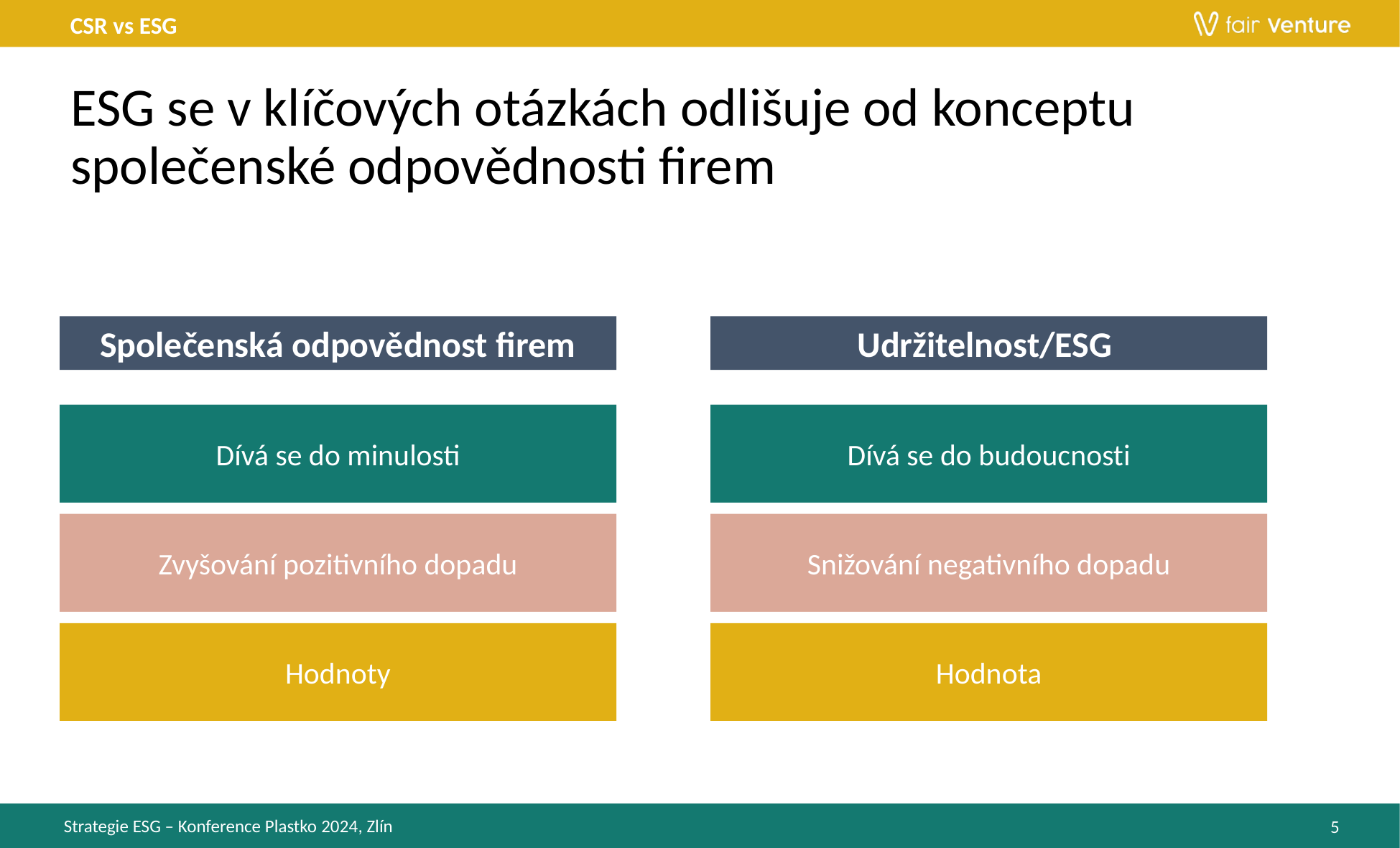

CSR vs ESG
# ESG se v klíčových otázkách odlišuje od konceptu společenské odpovědnosti firem
Udržitelnost/ESG
Společenská odpovědnost firem
Dívá se do minulosti
Dívá se do budoucnosti
Zvyšování pozitivního dopadu
Snižování negativního dopadu
Hodnoty
Hodnota
5